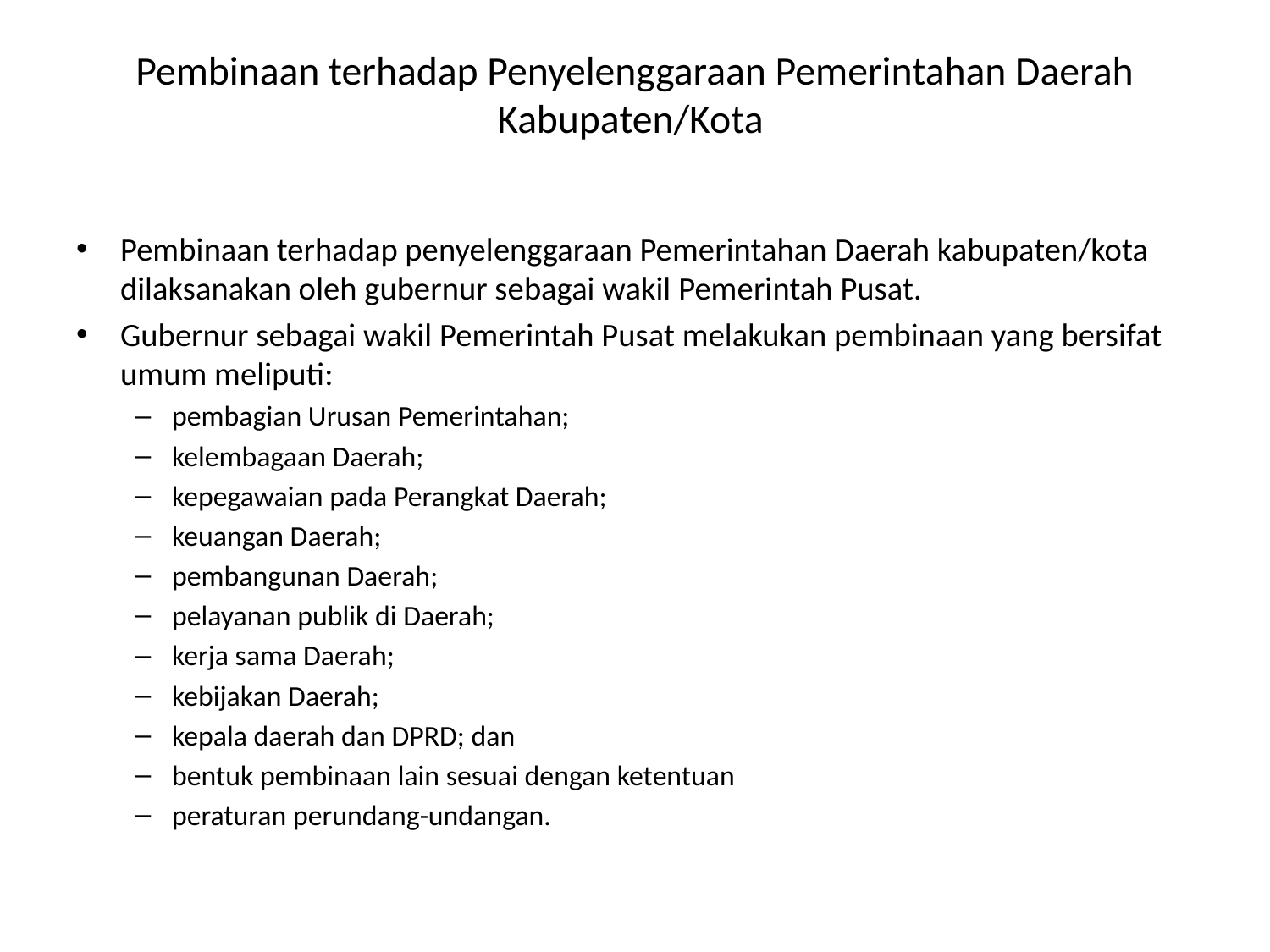

# Pembinaan terhadap Penyelenggaraan Pemerintahan Daerah Kabupaten/Kota
Pembinaan terhadap penyelenggaraan Pemerintahan Daerah kabupaten/kota dilaksanakan oleh gubernur sebagai wakil Pemerintah Pusat.
Gubernur sebagai wakil Pemerintah Pusat melakukan pembinaan yang bersifat umum meliputi:
pembagian Urusan Pemerintahan;
kelembagaan Daerah;
kepegawaian pada Perangkat Daerah;
keuangan Daerah;
pembangunan Daerah;
pelayanan publik di Daerah;
kerja sama Daerah;
kebijakan Daerah;
kepala daerah dan DPRD; dan
bentuk pembinaan lain sesuai dengan ketentuan
peraturan perundang-undangan.